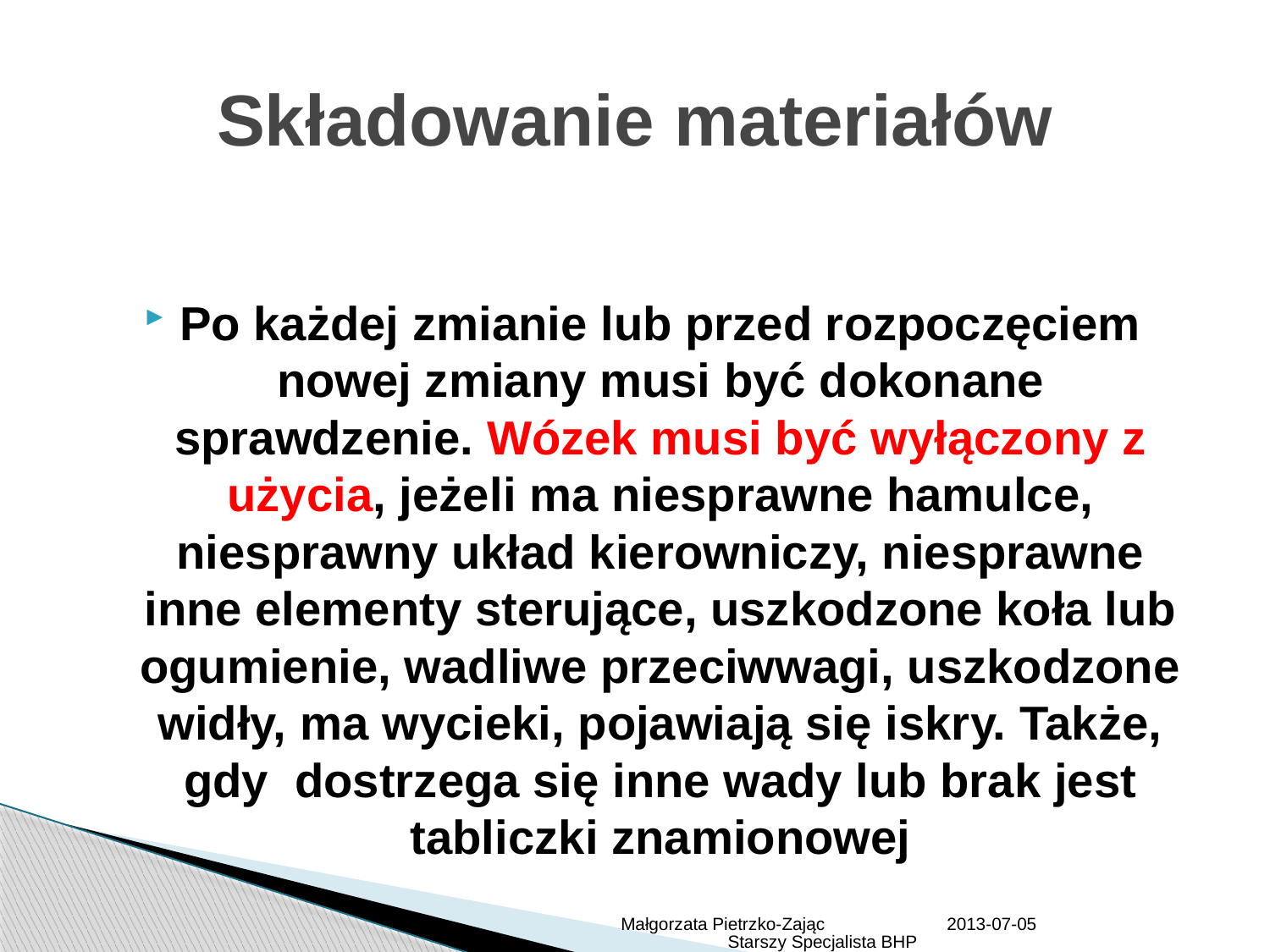

# Składowanie materiałów

Po każdej zmianie lub przed rozpoczęciem nowej zmiany musi być dokonane sprawdzenie. Wózek musi być wyłączony z użycia, jeżeli ma niesprawne hamulce, niesprawny układ kierowniczy, niesprawne inne elementy sterujące, uszkodzone koła lub ogumienie, wadliwe przeciwwagi, uszkodzone widły, ma wycieki, pojawiają się iskry. Także, gdy  dostrzega się inne wady lub brak jest tabliczki znamionowej
Małgorzata Pietrzko-Zając                                          Starszy Specjalista BHP
2013-07-05